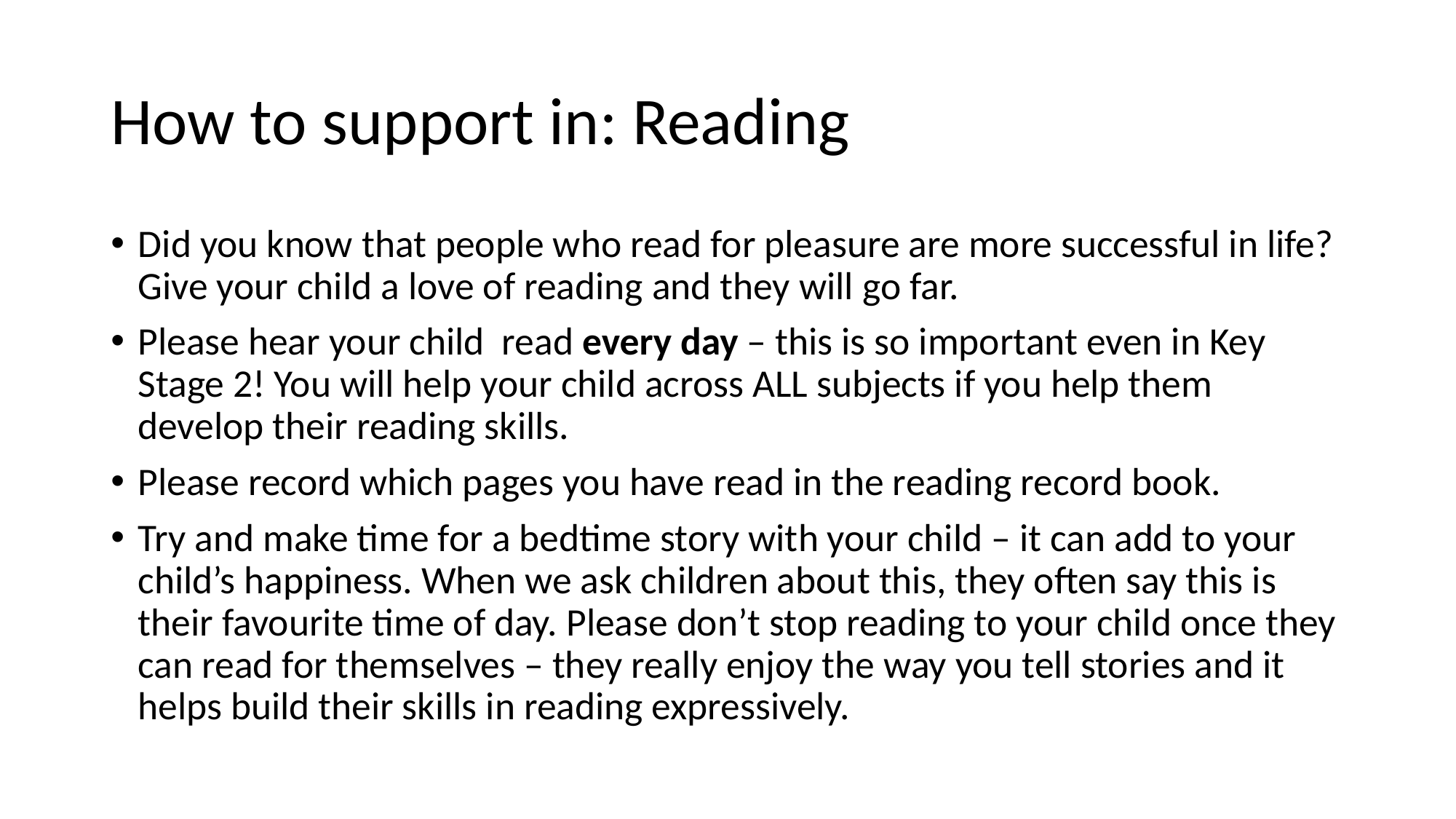

# How to support in: Reading
Did you know that people who read for pleasure are more successful in life? Give your child a love of reading and they will go far.
Please hear your child  read every day – this is so important even in Key Stage 2! You will help your child across ALL subjects if you help them develop their reading skills.
Please record which pages you have read in the reading record book.
Try and make time for a bedtime story with your child – it can add to your child’s happiness. When we ask children about this, they often say this is their favourite time of day. Please don’t stop reading to your child once they can read for themselves – they really enjoy the way you tell stories and it helps build their skills in reading expressively.